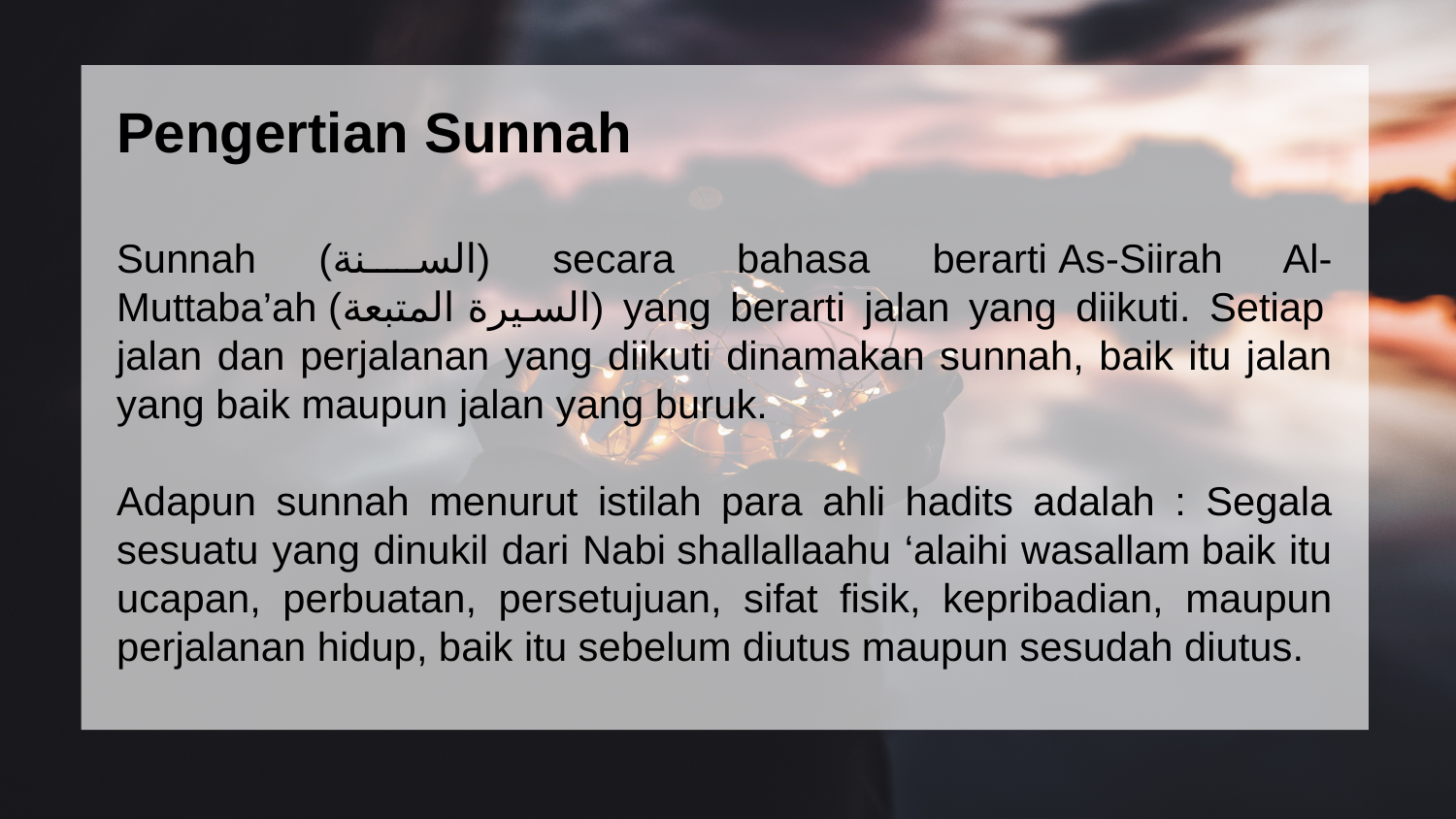

Pengertian Sunnah

Sunnah (السنة) secara bahasa berarti As-Siirah Al-Muttaba’ah (السيرة المتبعة) yang berarti jalan yang diikuti. Setiap jalan dan perjalanan yang diikuti dinamakan sunnah, baik itu jalan yang baik maupun jalan yang buruk.

Adapun sunnah menurut istilah para ahli hadits adalah : Segala sesuatu yang dinukil dari Nabi shallallaahu ‘alaihi wasallam baik itu ucapan, perbuatan, persetujuan, sifat fisik, kepribadian, maupun perjalanan hidup, baik itu sebelum diutus maupun sesudah diutus.